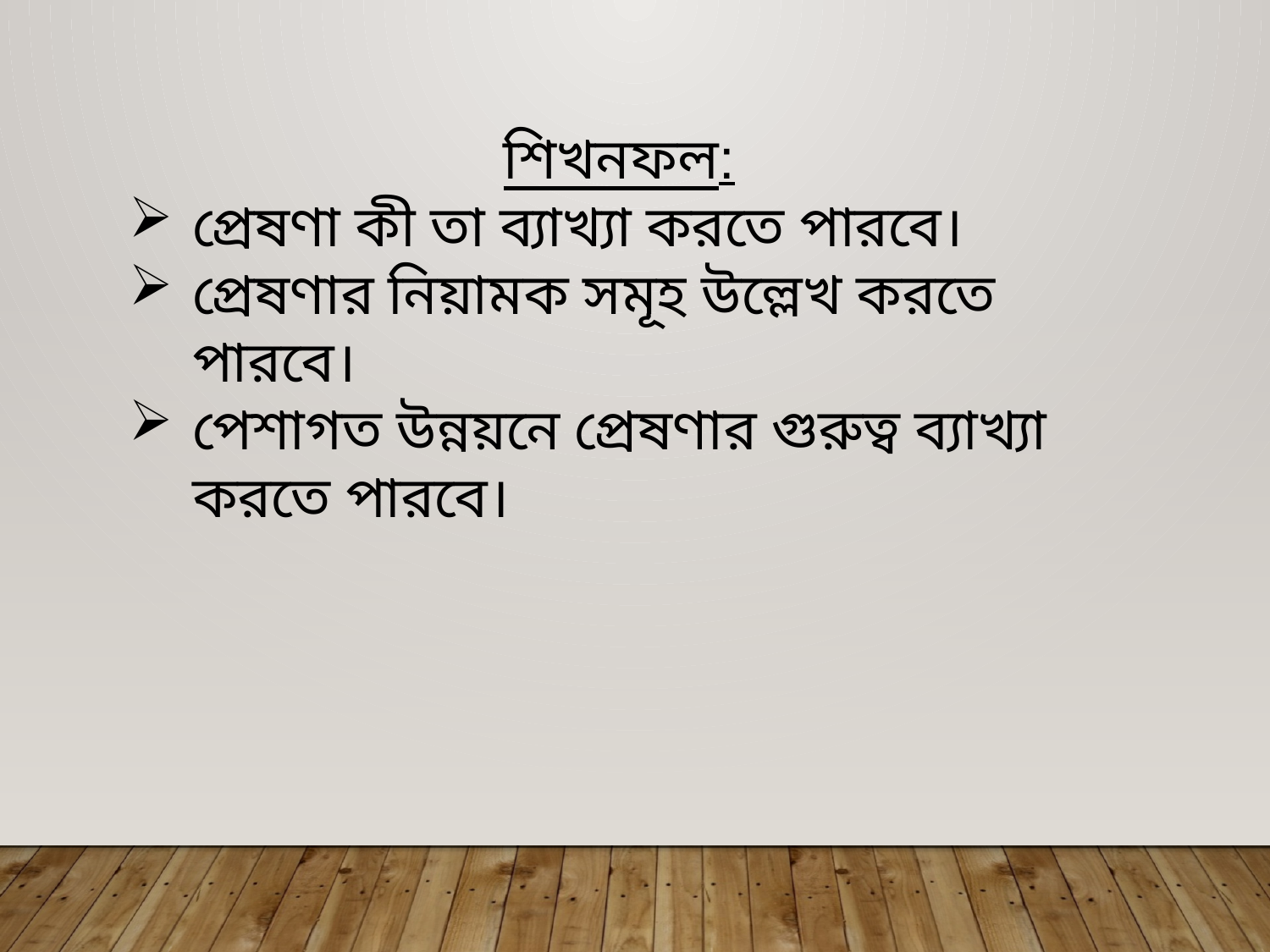

শিখনফল:
প্রেষণা কী তা ব্যাখ্যা করতে পারবে।
প্রেষণার নিয়ামক সমূহ উল্লেখ করতে পারবে।
পেশাগত উন্নয়নে প্রেষণার গুরুত্ব ব্যাখ্যা করতে পারবে।